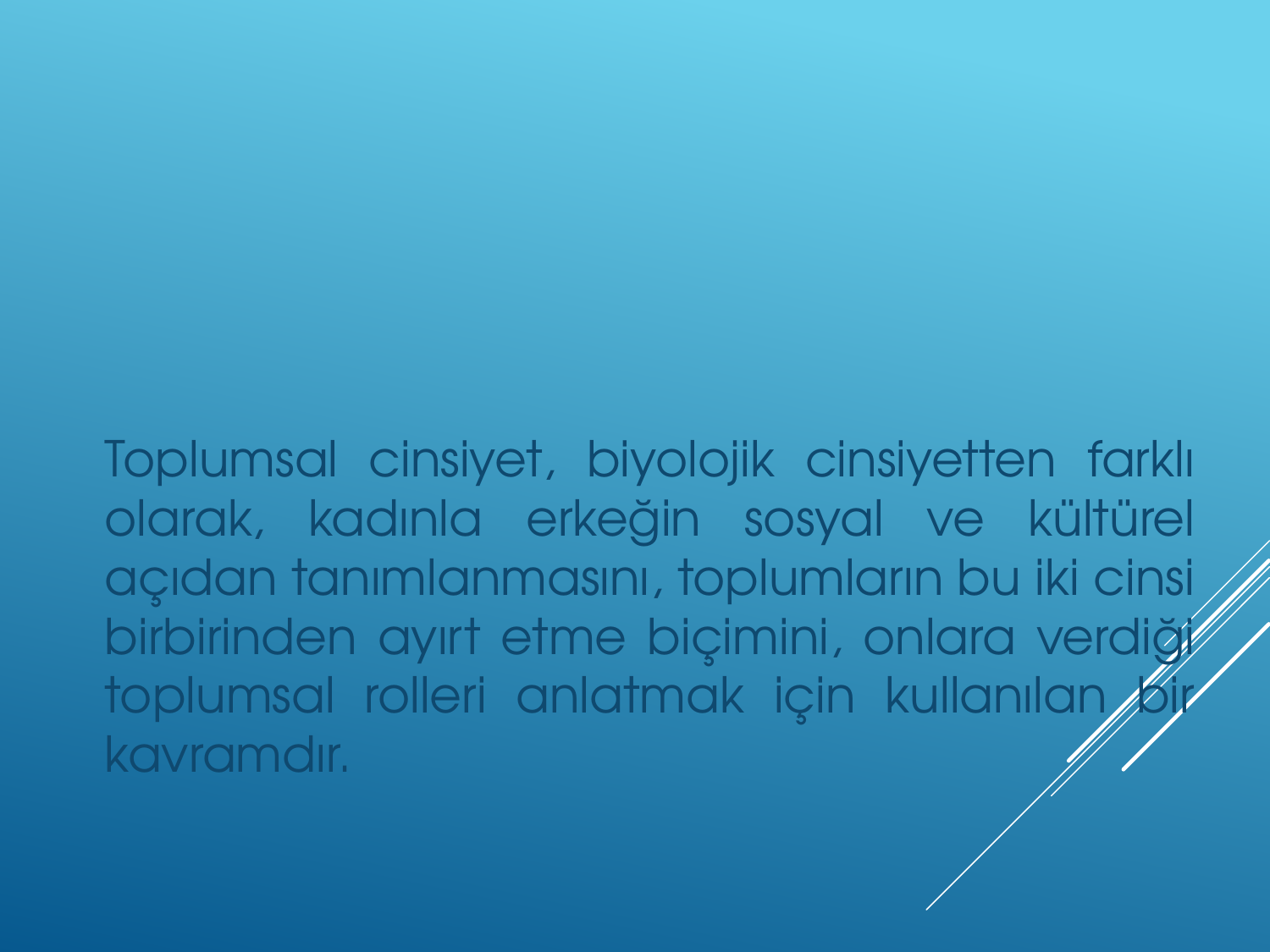

Toplumsal cinsiyet, biyolojik cinsiyetten farklı olarak, kadınla erkeğin sosyal ve kültürel açıdan tanımlanmasını, toplumların bu iki cinsi birbirinden ayırt etme biçimini, onlara verdiği toplumsal rolleri anlatmak için kullanılan bir kavramdır.